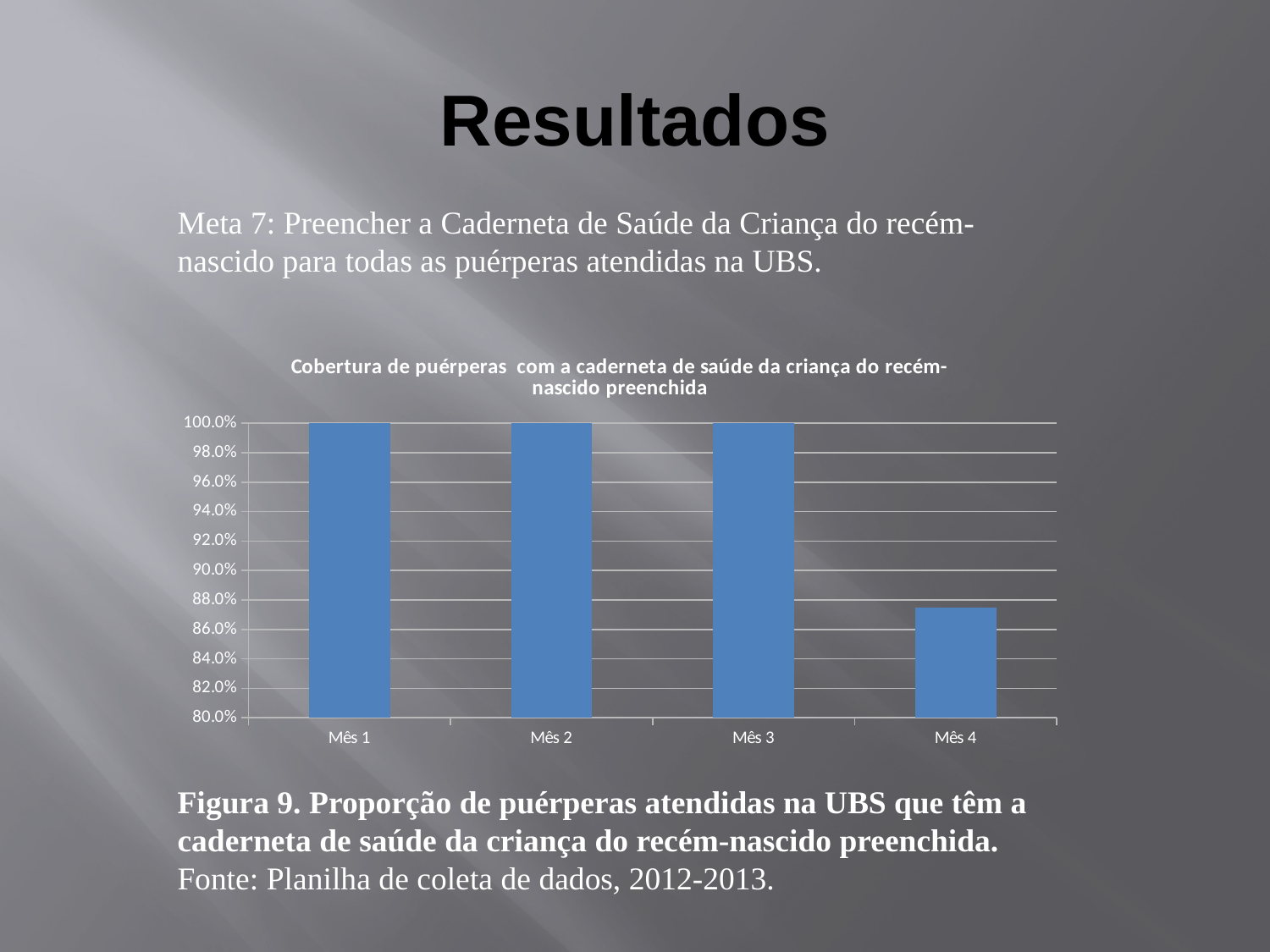

# Resultados
Meta 7: Preencher a Caderneta de Saúde da Criança do recém-nascido para todas as puérperas atendidas na UBS.

### Chart: Cobertura de puérperas  com a caderneta de saúde da criança do recém-nascido preenchida

| Category | Cobertura de puérperas  com a caderneta de saúde da criança do recém-nascido preenchida |
|---|---|
| Mês 1 | 1.0 |
| Mês 2 | 1.0 |
| Mês 3 | 1.0 |
| Mês 4 | 0.875 |
Figura 9. Proporção de puérperas atendidas na UBS que têm a caderneta de saúde da criança do recém-nascido preenchida.
Fonte: Planilha de coleta de dados, 2012-2013.